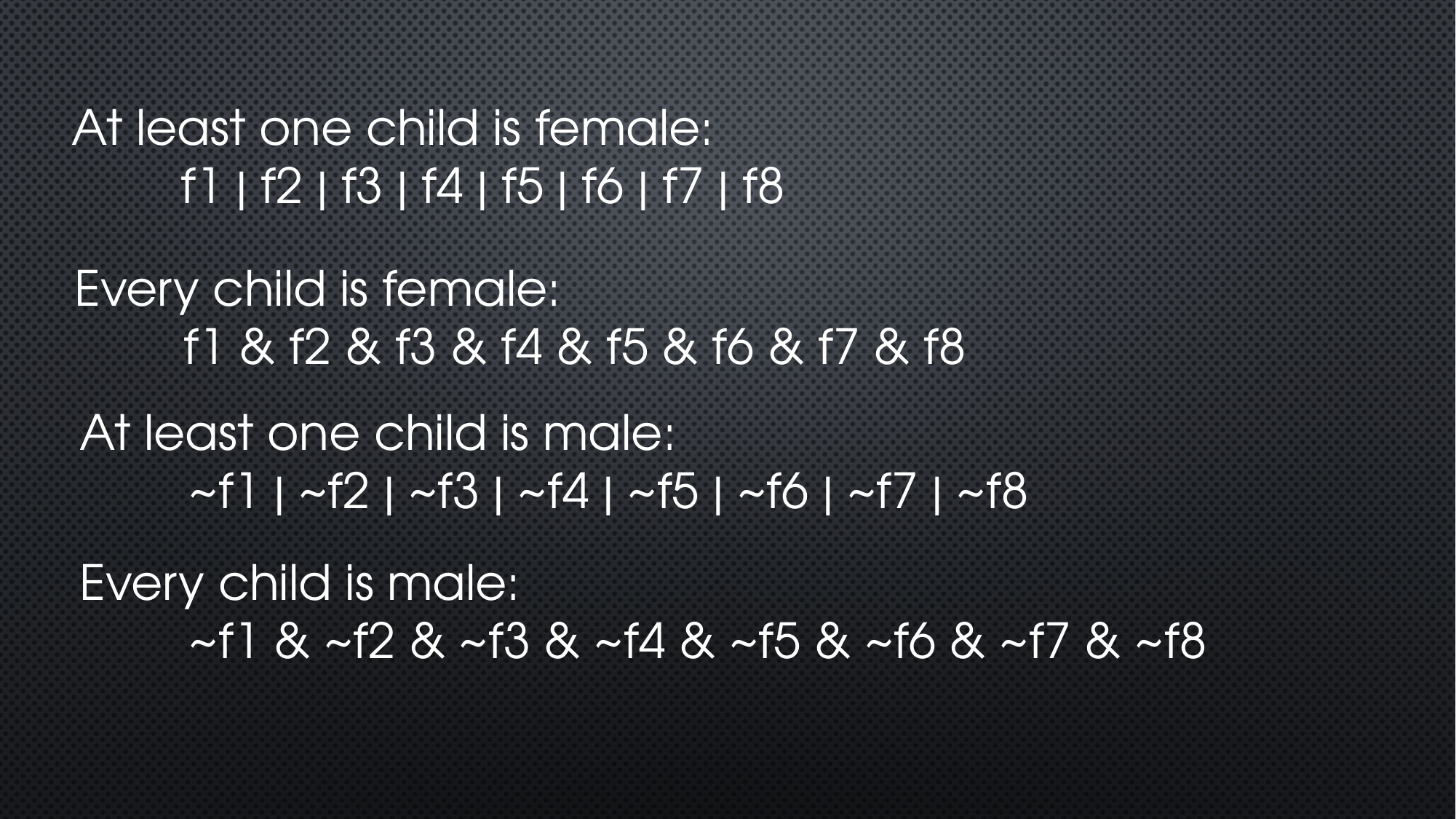

At least one child is female:
	f1 | f2 | f3 | f4 | f5 | f6 | f7 | f8
Every child is female:
	f1 & f2 & f3 & f4 & f5 & f6 & f7 & f8
At least one child is male:
	~f1 | ~f2 | ~f3 | ~f4 | ~f5 | ~f6 | ~f7 | ~f8
Every child is male:
	~f1 & ~f2 & ~f3 & ~f4 & ~f5 & ~f6 & ~f7 & ~f8